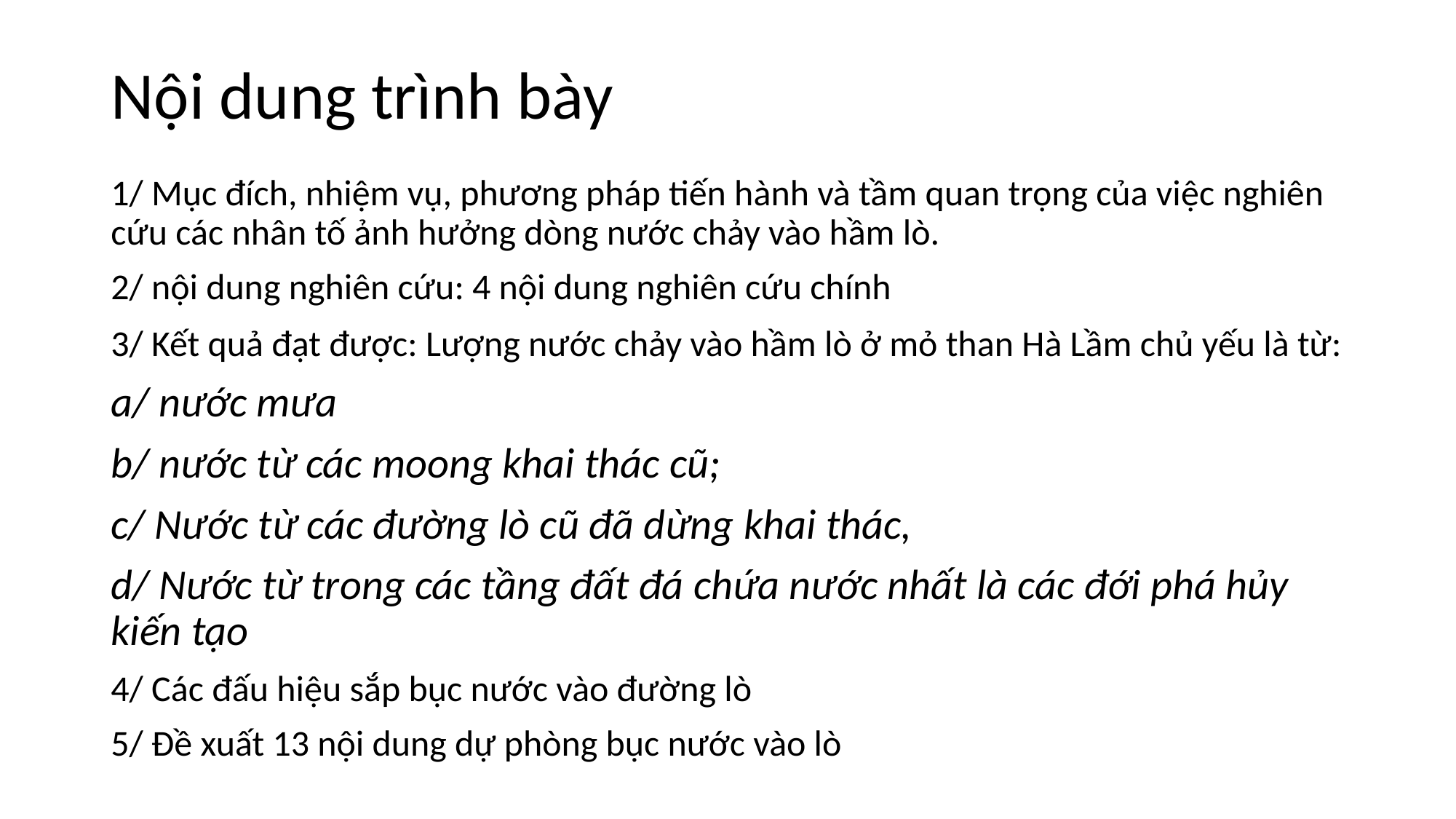

# Nội dung trình bày
1/ Mục đích, nhiệm vụ, phương pháp tiến hành và tầm quan trọng của việc nghiên cứu các nhân tố ảnh hưởng dòng nước chảy vào hầm lò.
2/ nội dung nghiên cứu: 4 nội dung nghiên cứu chính
3/ Kết quả đạt được: Lượng nước chảy vào hầm lò ở mỏ than Hà Lầm chủ yếu là từ:
a/ nước mưa
b/ nước từ các moong khai thác cũ;
c/ Nước từ các đường lò cũ đã dừng khai thác,
d/ Nước từ trong các tầng đất đá chứa nước nhất là các đới phá hủy kiến tạo
4/ Các đấu hiệu sắp bục nước vào đường lò
5/ Đề xuất 13 nội dung dự phòng bục nước vào lò